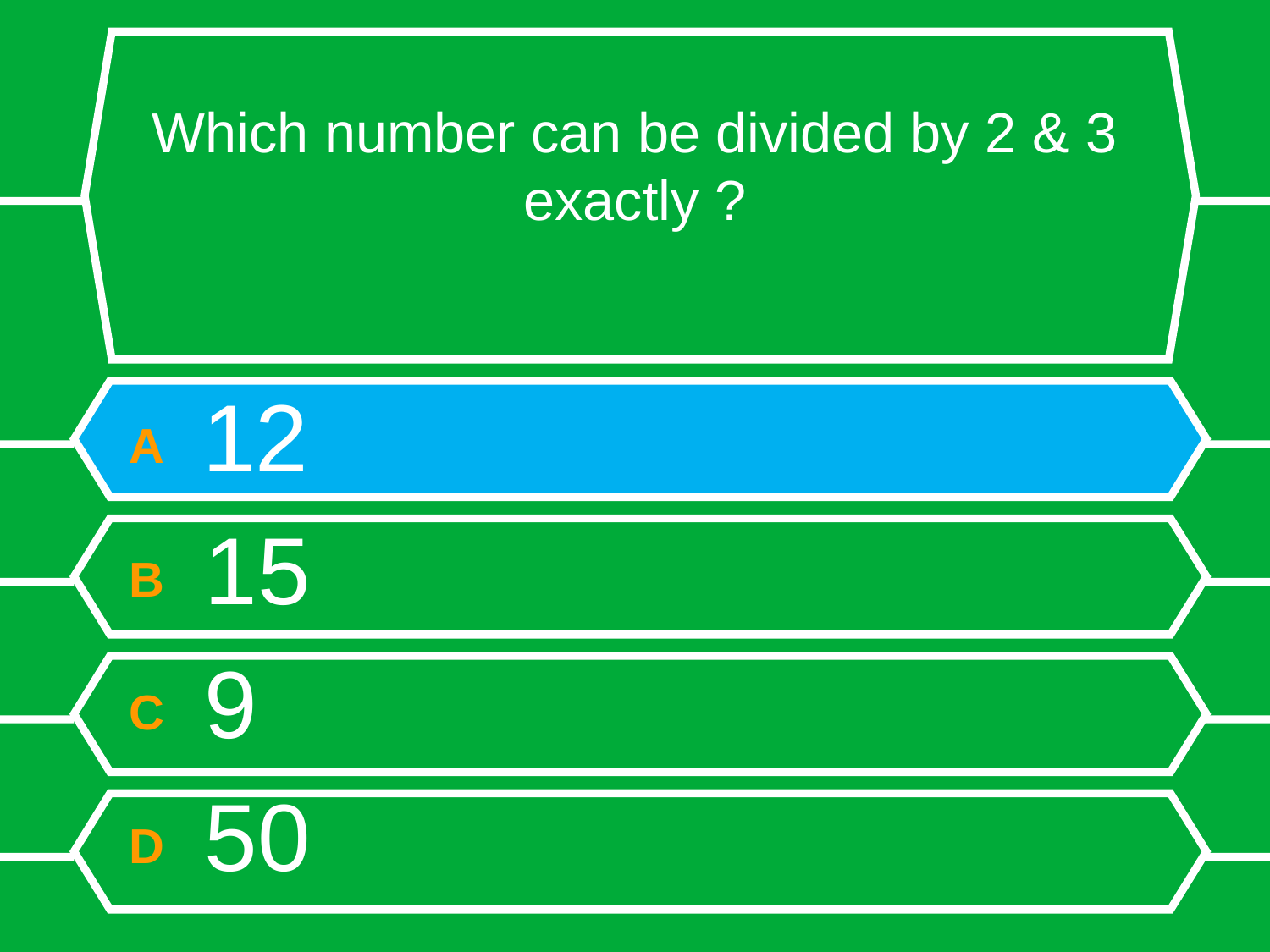

# Which number can be divided by 2 & 3 exactly ?

A  12
B  15
C  9
D  50